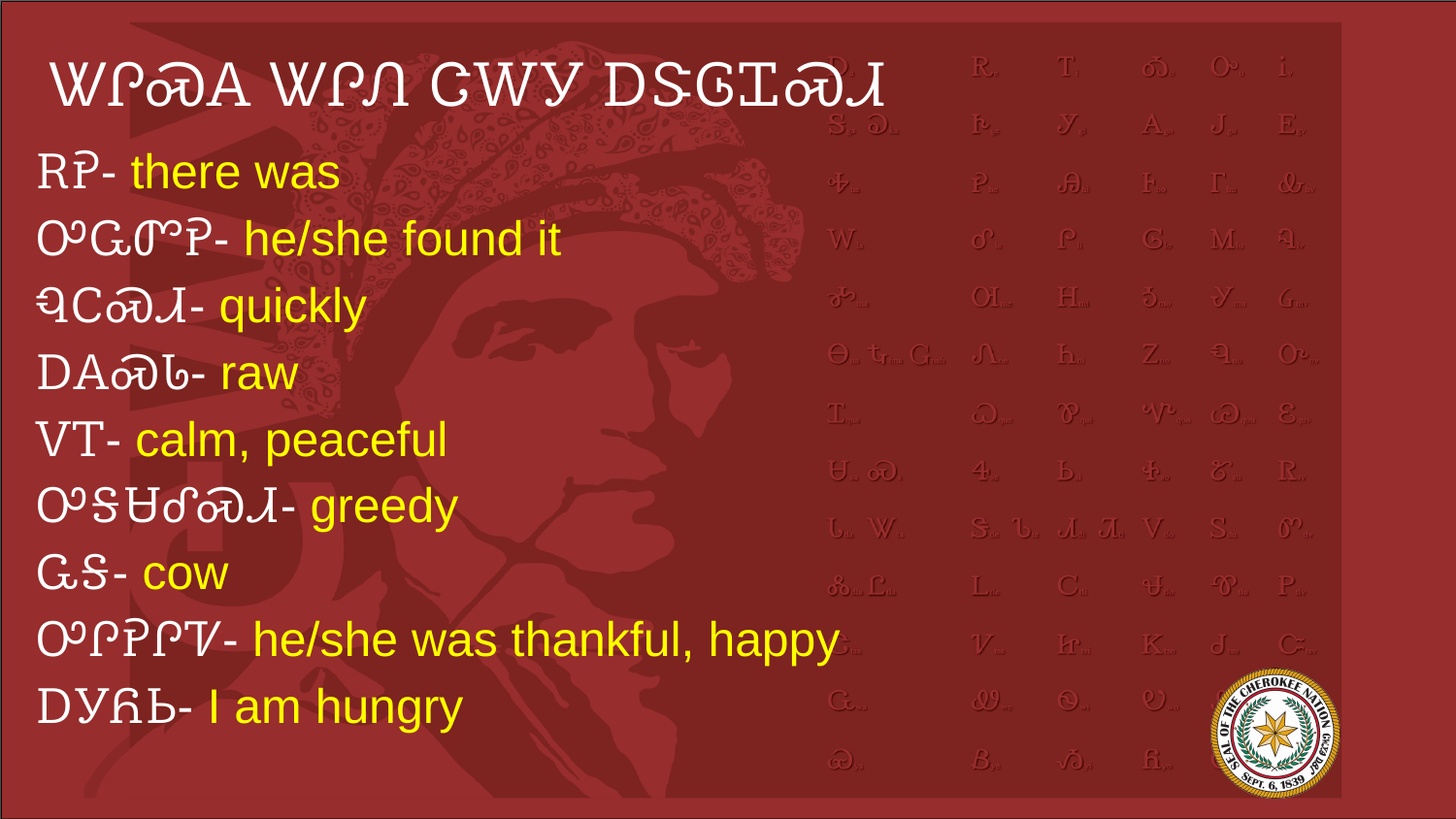

# ᏔᎵᏍᎪ ᏔᎵᏁ ᏣᎳᎩ ᎠᏕᎶᏆᏍᏗ
ᎡᎮ- there was
ᎤᏩᏛᎮ- he/she found it
ᏄᏟᏍᏗ- quickly
ᎠᎪᏍᏓ- raw
ᏙᎢ- calm, peaceful
ᎤᎦᏌᎴᏍᏗ- greedy
ᏩᎦ- cow
ᎤᎵᎮᎵᏤ- he/she was thankful, happy
ᎠᎩᏲᏏ- I am hungry